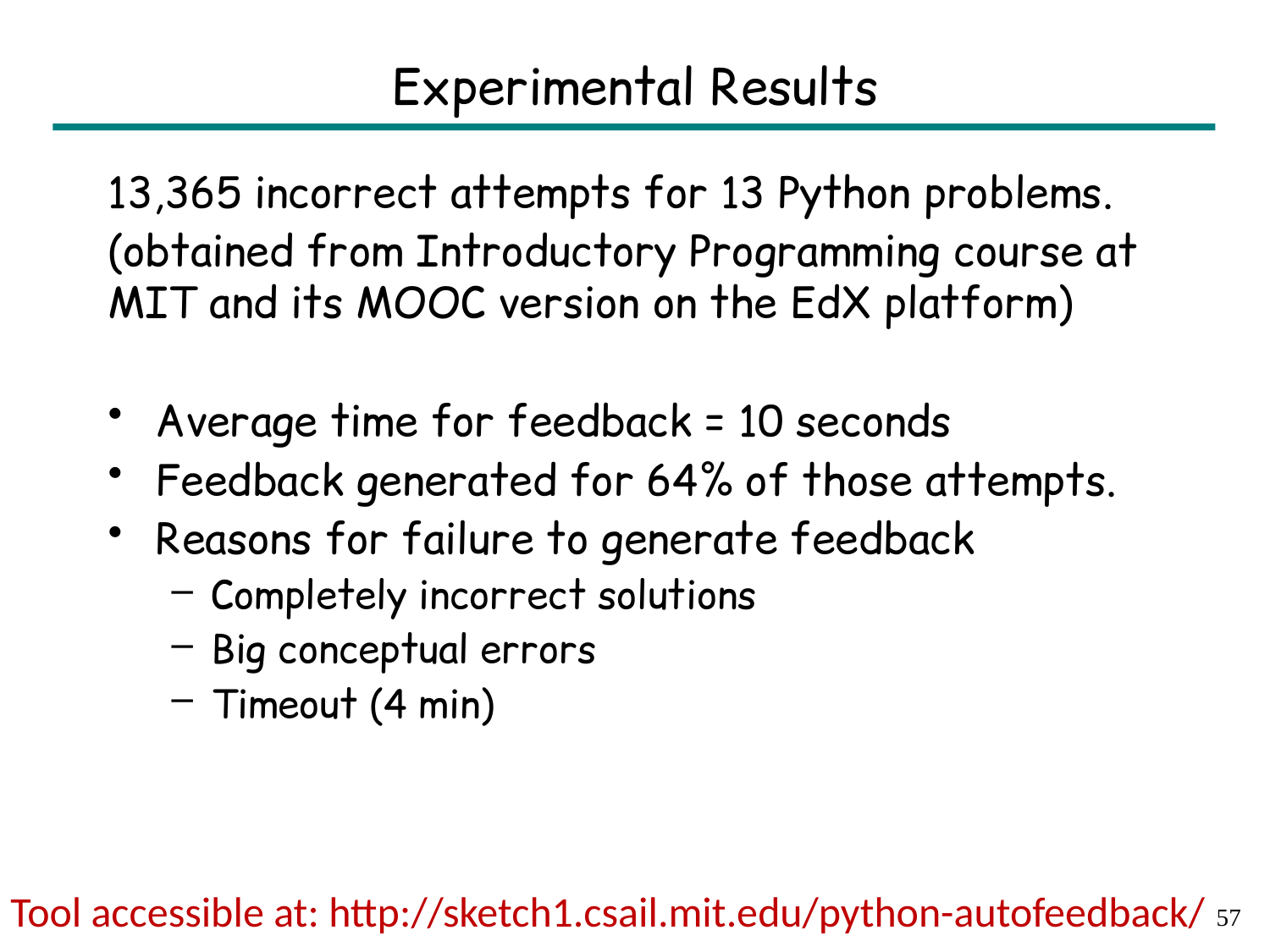

# Experimental Results
13,365 incorrect attempts for 13 Python problems.
(obtained from Introductory Programming course at MIT and its MOOC version on the EdX platform)

Average time for feedback = 10 seconds
Feedback generated for 64% of those attempts.
Reasons for failure to generate feedback
Completely incorrect solutions
Big conceptual errors
Timeout (4 min)

Tool accessible at: http://sketch1.csail.mit.edu/python-autofeedback/
57